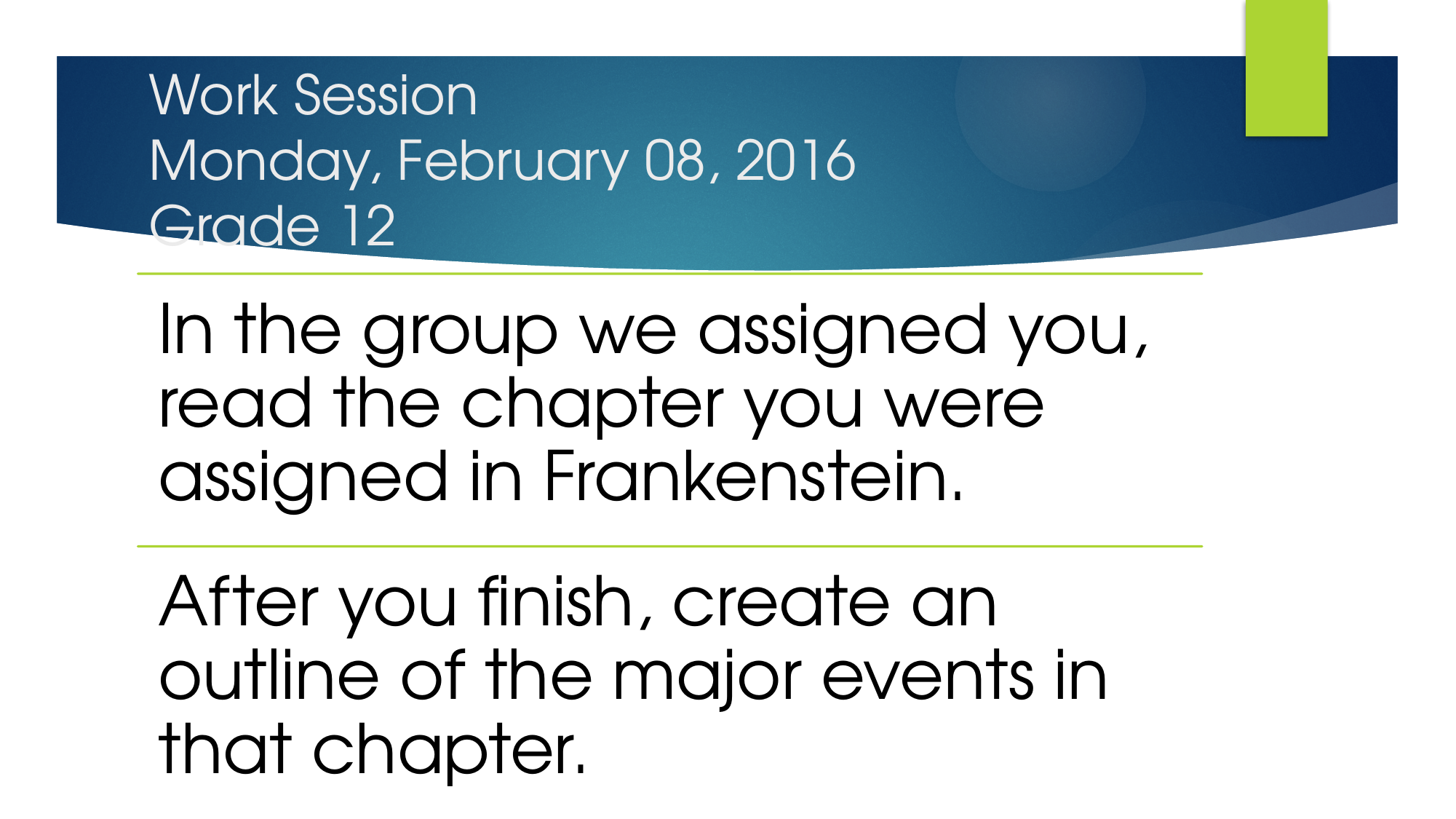

# Work Session Monday, February 08, 2016 Grade 12
In the group we assigned you, read the chapter you were assigned in Frankenstein.
After you finish, create an outline of the major events in that chapter.